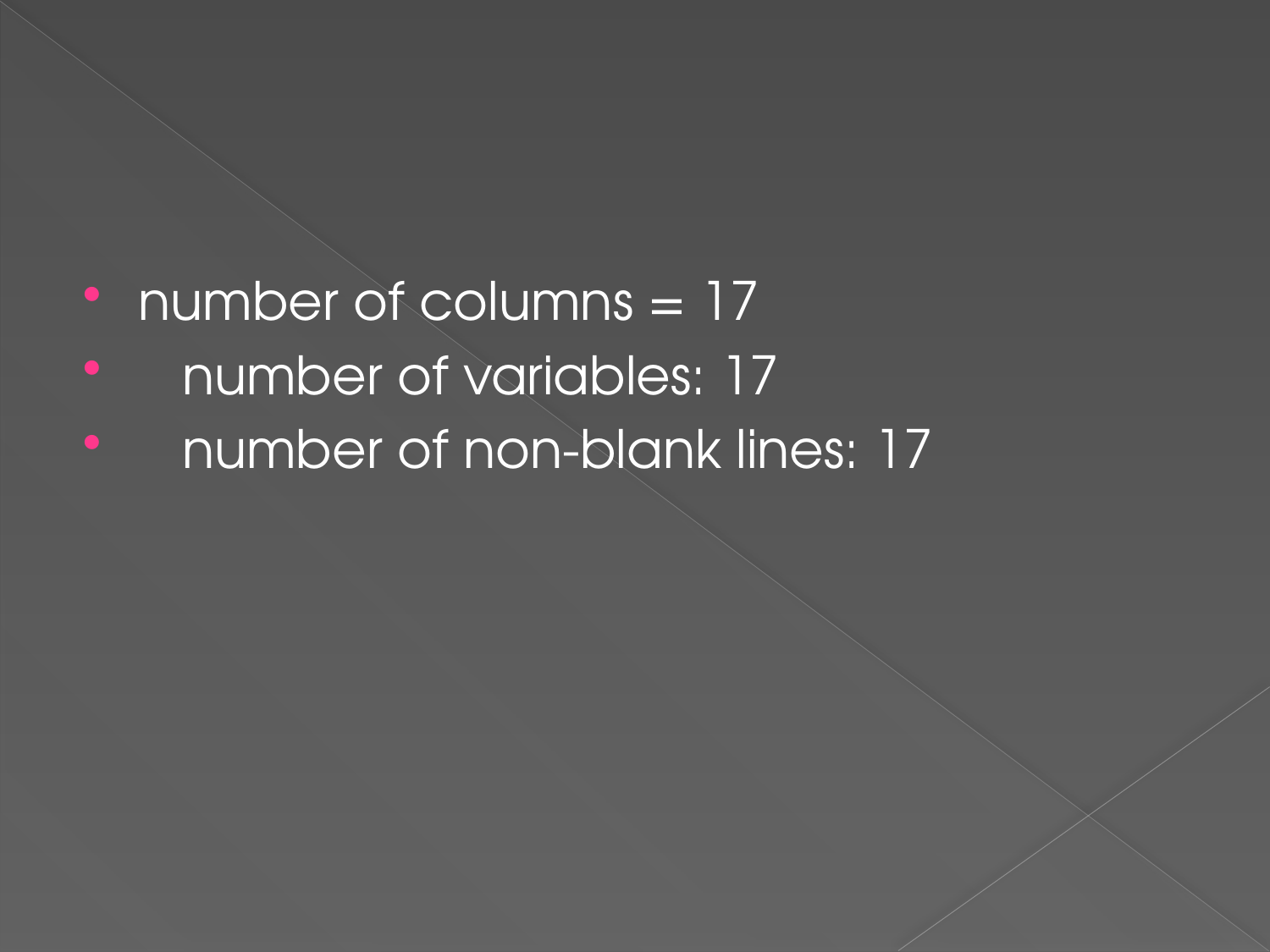

#
number of columns = 17
   number of variables: 17
   number of non-blank lines: 17